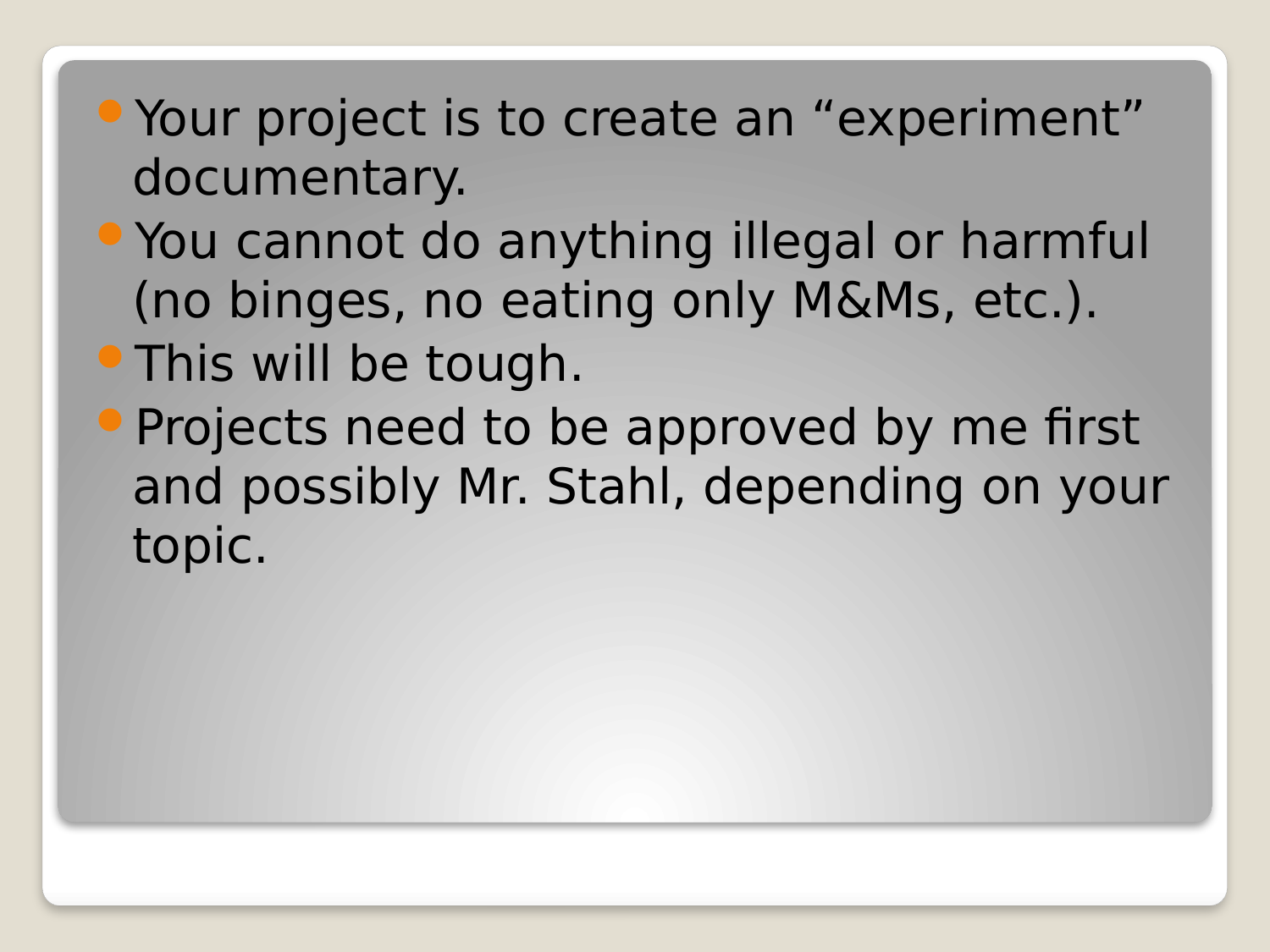

Your project is to create an “experiment” documentary.
You cannot do anything illegal or harmful (no binges, no eating only M&Ms, etc.).
This will be tough.
Projects need to be approved by me first and possibly Mr. Stahl, depending on your topic.
#